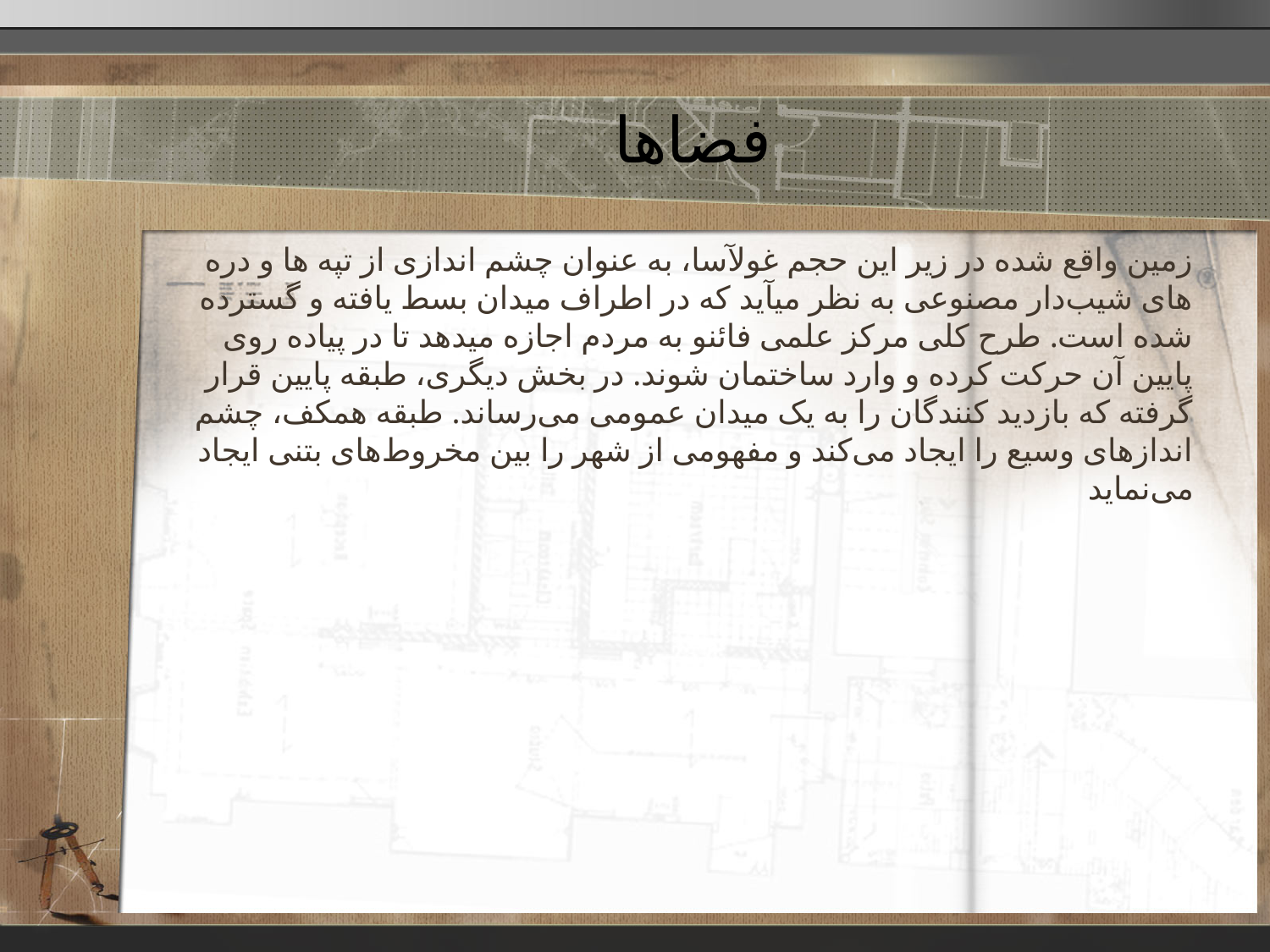

# فضاها
زمین واقع شده در زیر این حجم غولآسا، به عنوان چشم اندازی از تپه ها و دره های شیب‌دار مصنوعی به نظر میآید که در اطراف میدان بسط یافته و گسترده شده است. طرح کلی مرکز علمی فائنو به مردم اجازه میدهد تا در پیاده روی پایین آن حرکت کرده و وارد ساختمان شوند. در بخش دیگری، طبقه پایین قرار گرفته که بازدید کنندگان را به یک میدان عمومی می‌رساند. طبقه همکف، چشم اندازهای وسیع را ایجاد می‌کند و مفهومی از شهر را بین مخروط‌های بتنی ایجاد می‌نماید